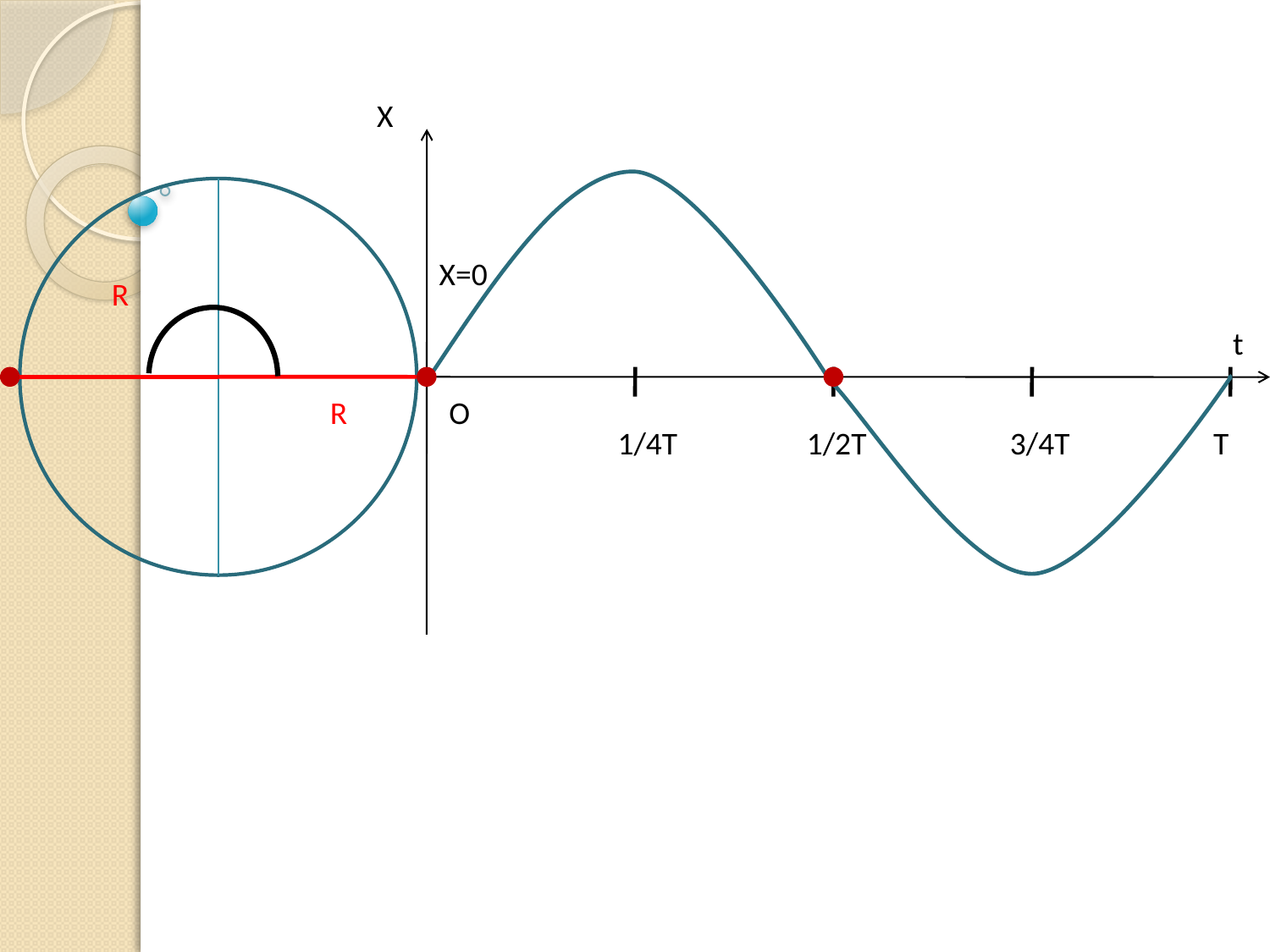

Х

Х=0
R

t

R
O
1/4Т                  1/2Т                    3/4Т                    Т